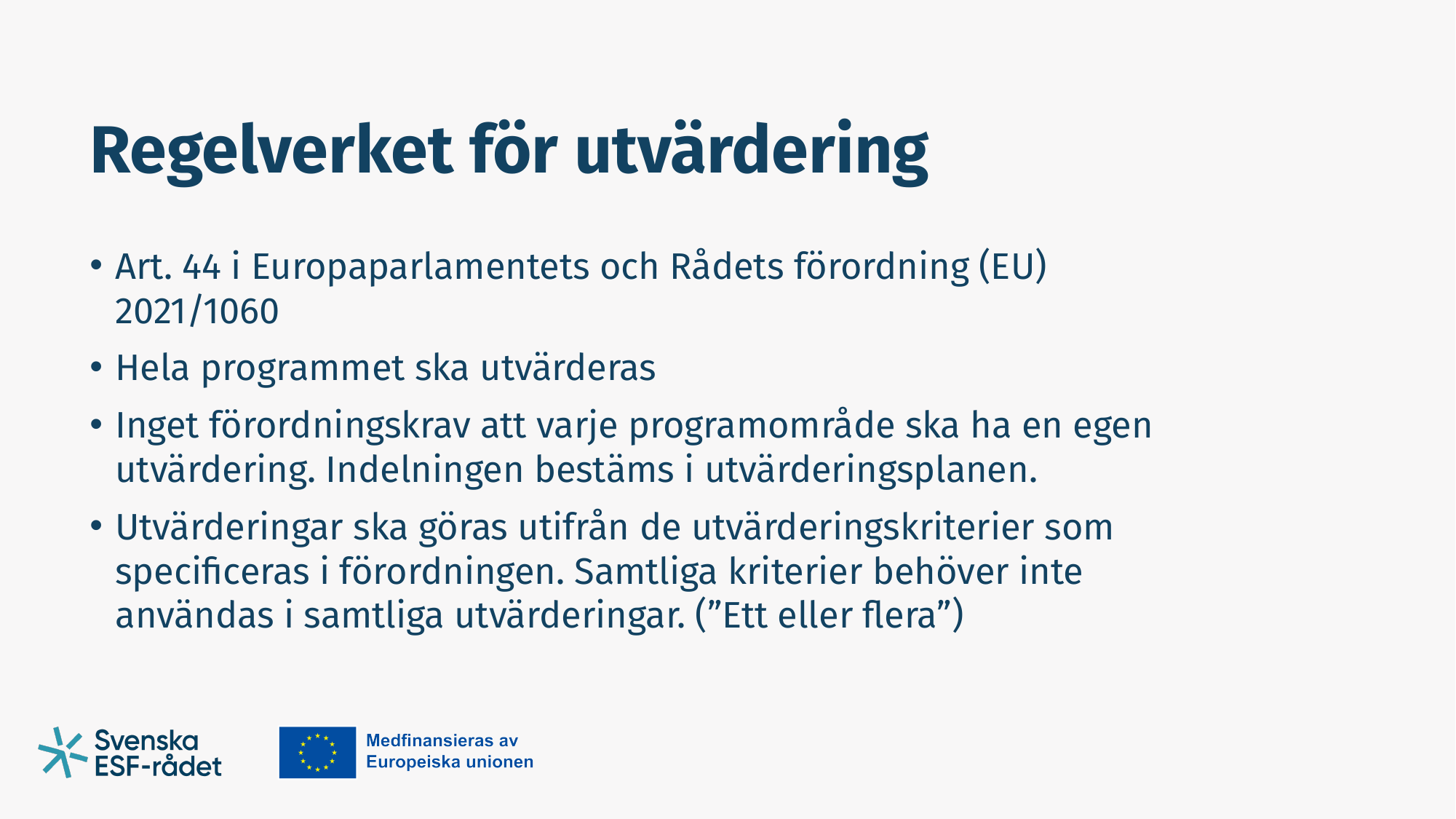

# Regelverket för utvärdering
Art. 44 i Europaparlamentets och Rådets förordning (EU) 2021/1060
Hela programmet ska utvärderas
Inget förordningskrav att varje programområde ska ha en egen utvärdering. Indelningen bestäms i utvärderingsplanen.
Utvärderingar ska göras utifrån de utvärderingskriterier som specificeras i förordningen. Samtliga kriterier behöver inte användas i samtliga utvärderingar. (”Ett eller flera”)